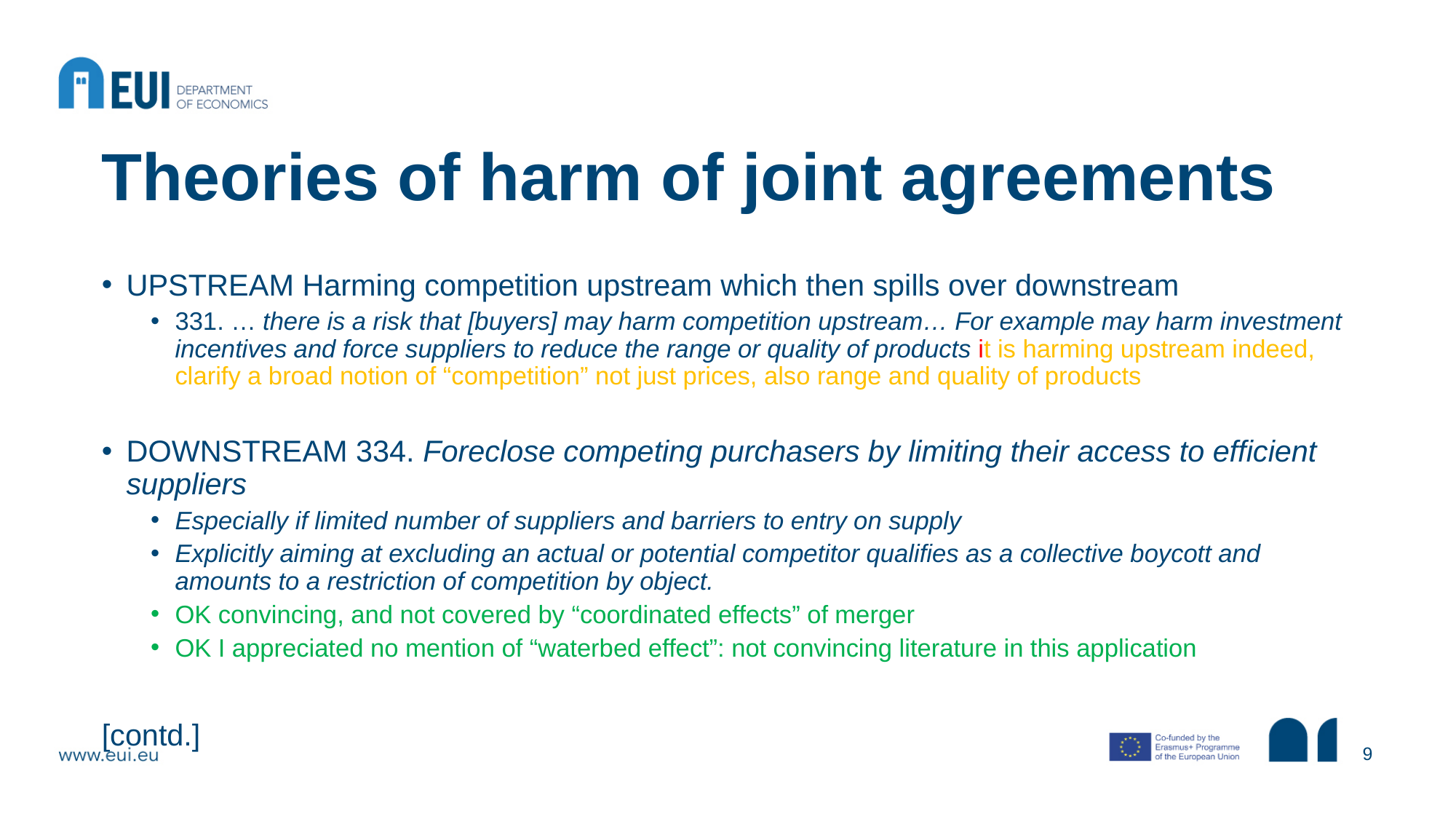

# Theories of harm of joint agreements
UPSTREAM Harming competition upstream which then spills over downstream
331. … there is a risk that [buyers] may harm competition upstream… For example may harm investment incentives and force suppliers to reduce the range or quality of products it is harming upstream indeed, clarify a broad notion of “competition” not just prices, also range and quality of products

DOWNSTREAM 334. Foreclose competing purchasers by limiting their access to efficient suppliers
Especially if limited number of suppliers and barriers to entry on supply
Explicitly aiming at excluding an actual or potential competitor qualifies as a collective boycott and amounts to a restriction of competition by object.
OK convincing, and not covered by “coordinated effects” of merger
OK I appreciated no mention of “waterbed effect”: not convincing literature in this application

[contd.]

9